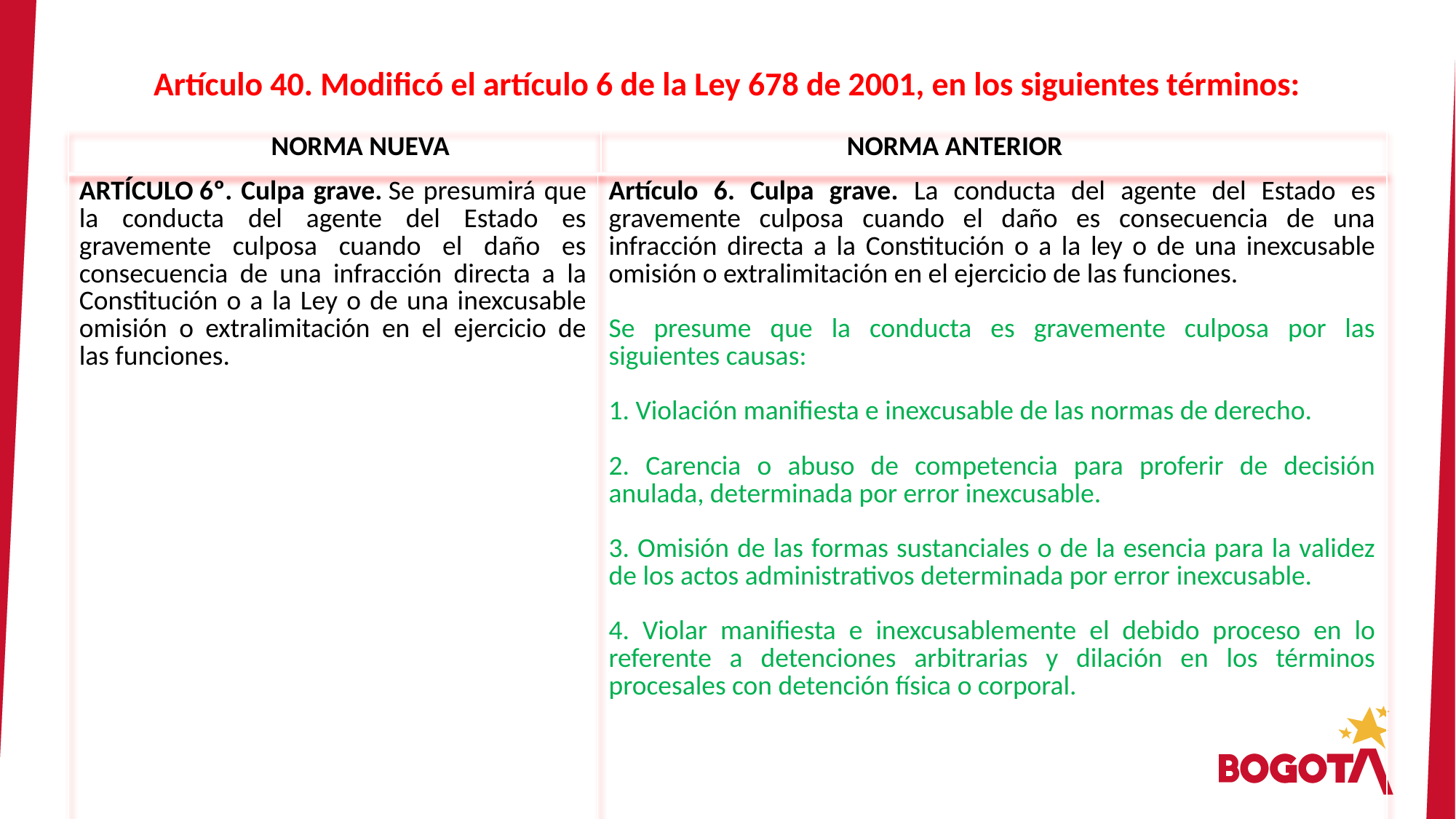

Artículo 40. Modificó el artículo 6 de la Ley 678 de 2001, en los siguientes términos:

| NORMA NUEVA | NORMA ANTERIOR |
| --- | --- |
| ARTÍCULO 6º. Culpa grave. Se presumirá que la conducta del agente del Estado es gravemente culposa cuando el daño es consecuencia de una infracción directa a la Constitución o a la Ley o de una inexcusable omisión o extralimitación en el ejercicio de las funciones. | Artículo 6. Culpa grave. La conducta del agente del Estado es gravemente culposa cuando el daño es consecuencia de una infracción directa a la Constitución o a la ley o de una inexcusable omisión o extralimitación en el ejercicio de las funciones. Se presume que la conducta es gravemente culposa por las siguientes causas: 1. Violación manifiesta e inexcusable de las normas de derecho. 2. Carencia o abuso de competencia para proferir de decisión anulada, determinada por error inexcusable. 3. Omisión de las formas sustanciales o de la esencia para la validez de los actos administrativos determinada por error ­inexcusable. 4. Violar manifiesta e inexcusablemente el debido proceso en lo referente a detenciones arbitrarias y dilación en los términos procesales con detención física o corporal. |
| --- | --- |